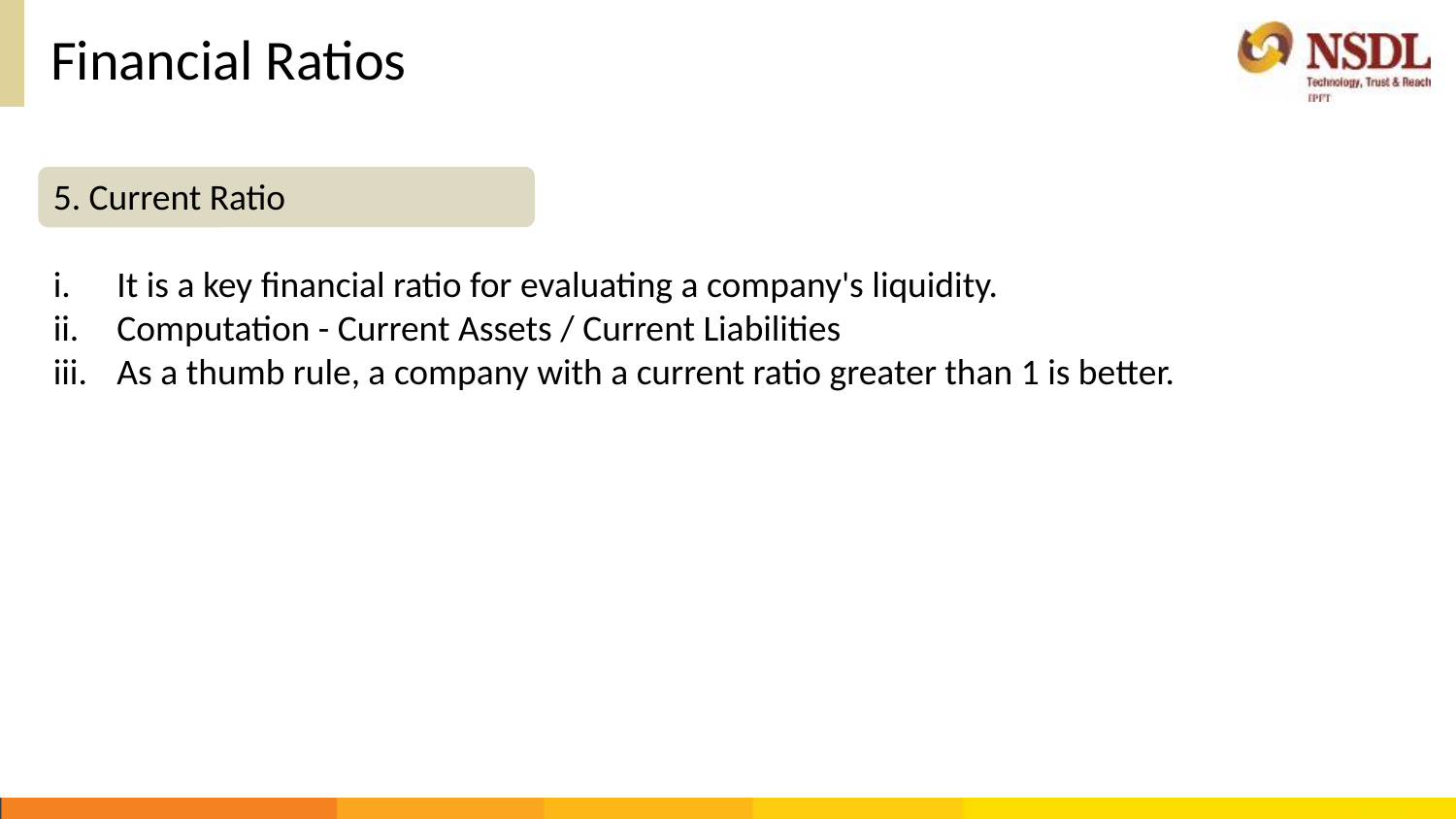

# Financial Ratios

5. Current Ratio

It is a key financial ratio for evaluating a company's liquidity.
Computation - Current Assets / Current Liabilities
As a thumb rule, a company with a current ratio greater than 1 is better.